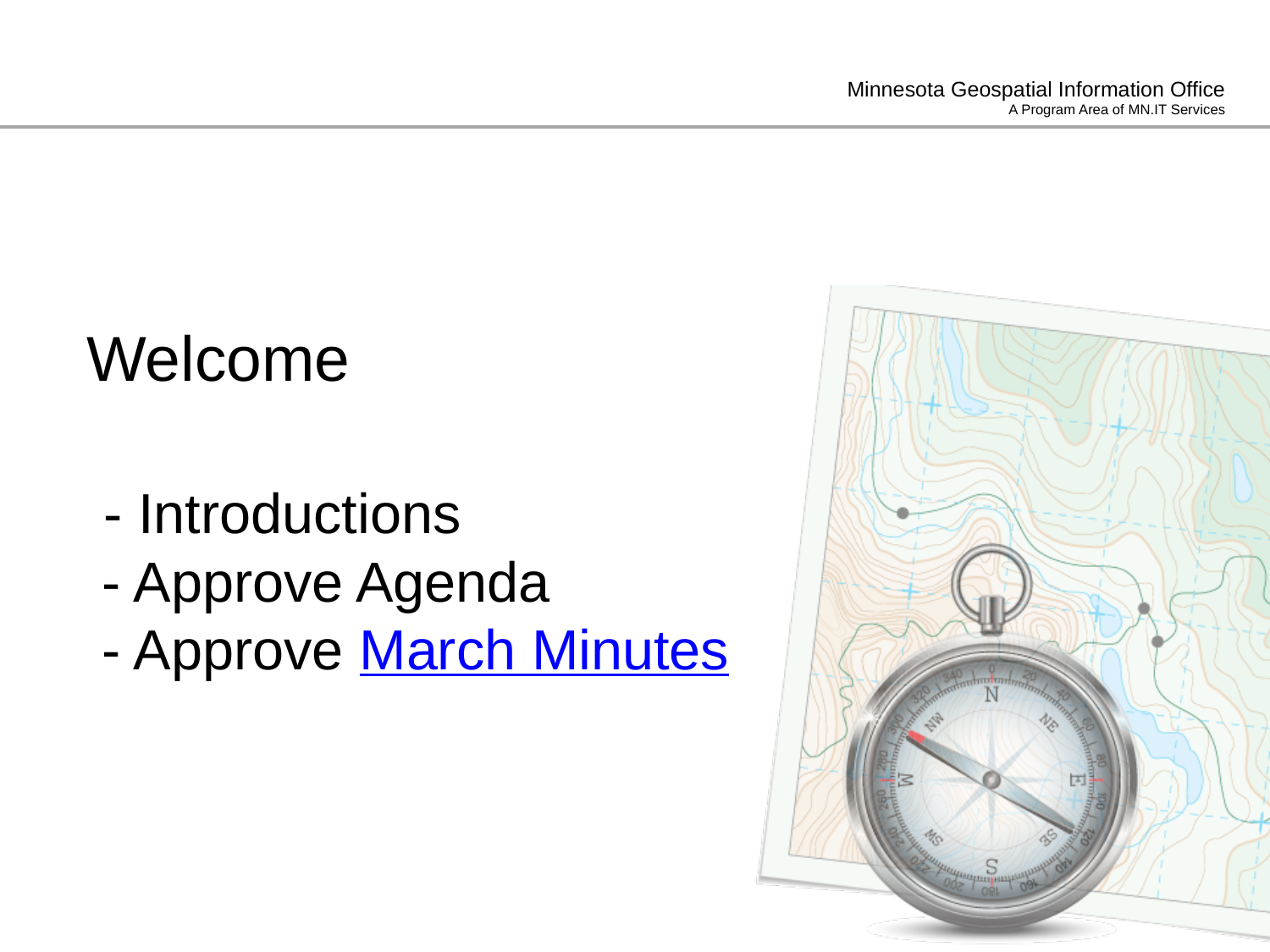

# Welcome - Introductions - Approve Agenda - Approve March Minutes